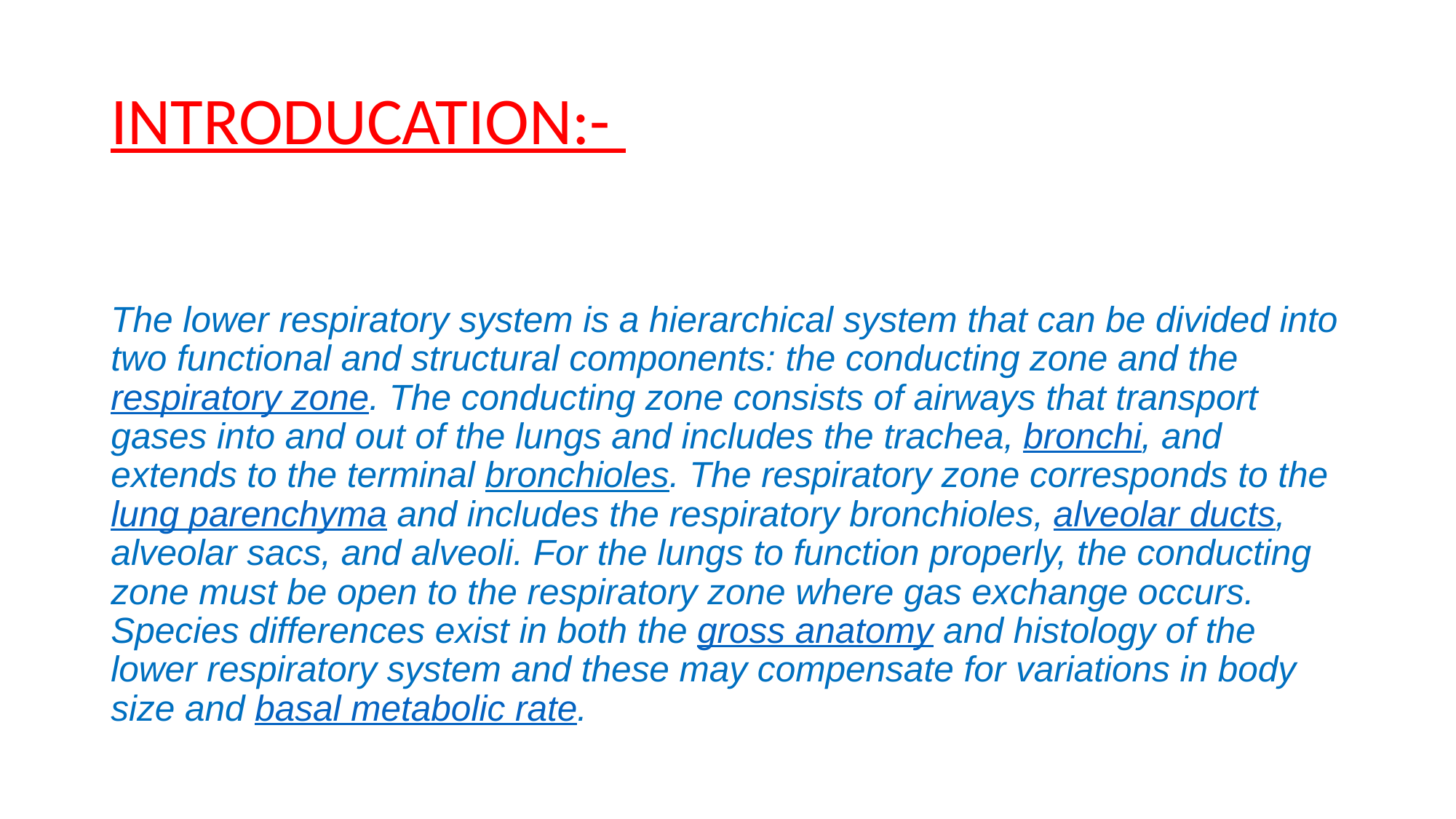

# INTRODUCATION:-
The lower respiratory system is a hierarchical system that can be divided into two functional and structural components: the conducting zone and the respiratory zone. The conducting zone consists of airways that transport gases into and out of the lungs and includes the trachea, bronchi, and extends to the terminal bronchioles. The respiratory zone corresponds to the lung parenchyma and includes the respiratory bronchioles, alveolar ducts, alveolar sacs, and alveoli. For the lungs to function properly, the conducting zone must be open to the respiratory zone where gas exchange occurs. Species differences exist in both the gross anatomy and histology of the lower respiratory system and these may compensate for variations in body size and basal metabolic rate.